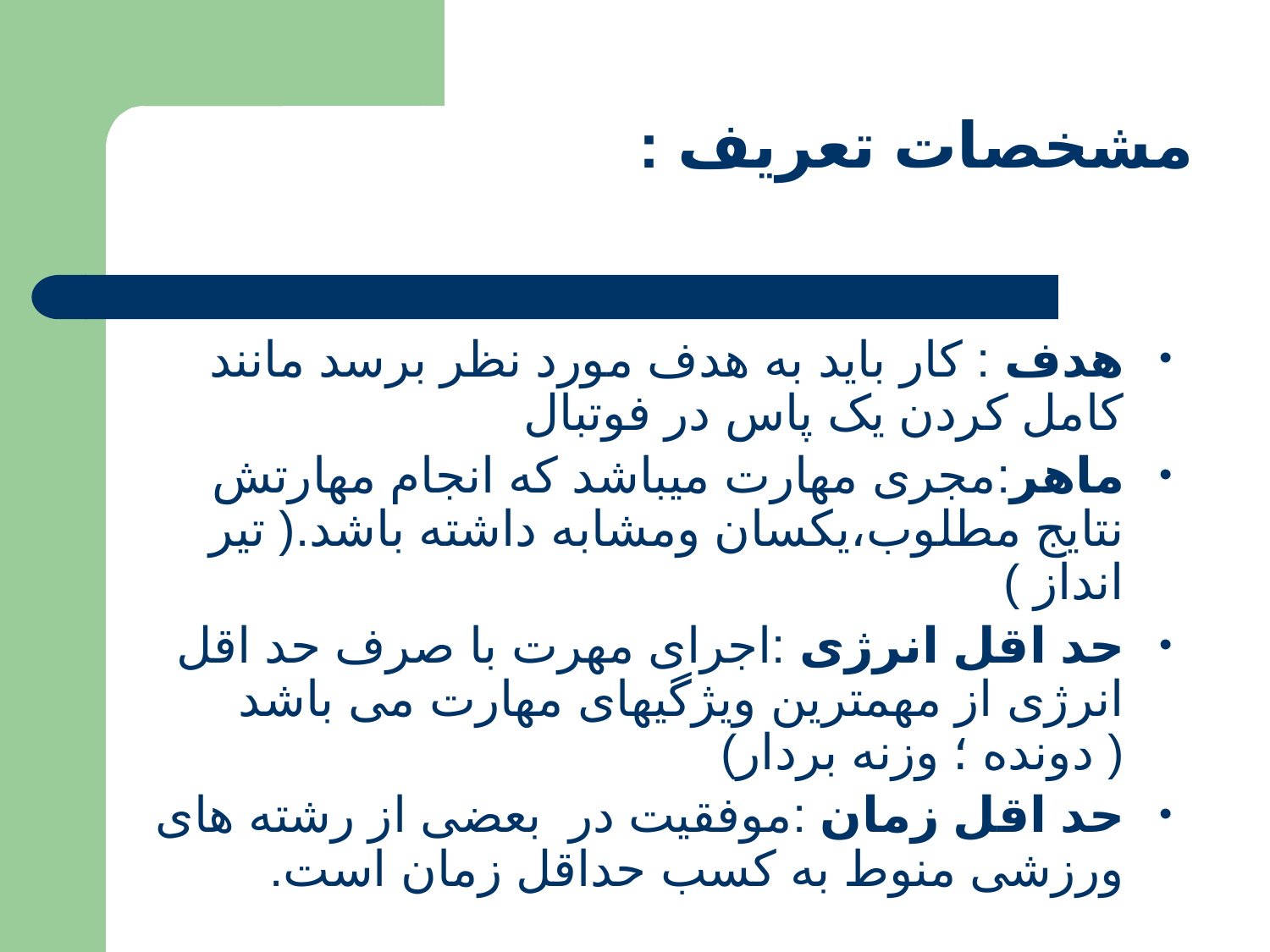

# مشخصات تعریف :
هدف : کار باید به هدف مورد نظر برسد مانند کامل کردن یک پاس در فوتبال
ماهر:مجری مهارت میباشد که انجام مهارتش نتایج مطلوب،یکسان ومشابه داشته باشد.( تیر انداز )
حد اقل انرژی :اجرای مهرت با صرف حد اقل انرژی از مهمترین ویژگیهای مهارت می باشد  ( دونده ؛ وزنه بردار)
حد اقل زمان :موفقیت در  بعضی از رشته های ورزشی منوط به کسب حداقل زمان است.